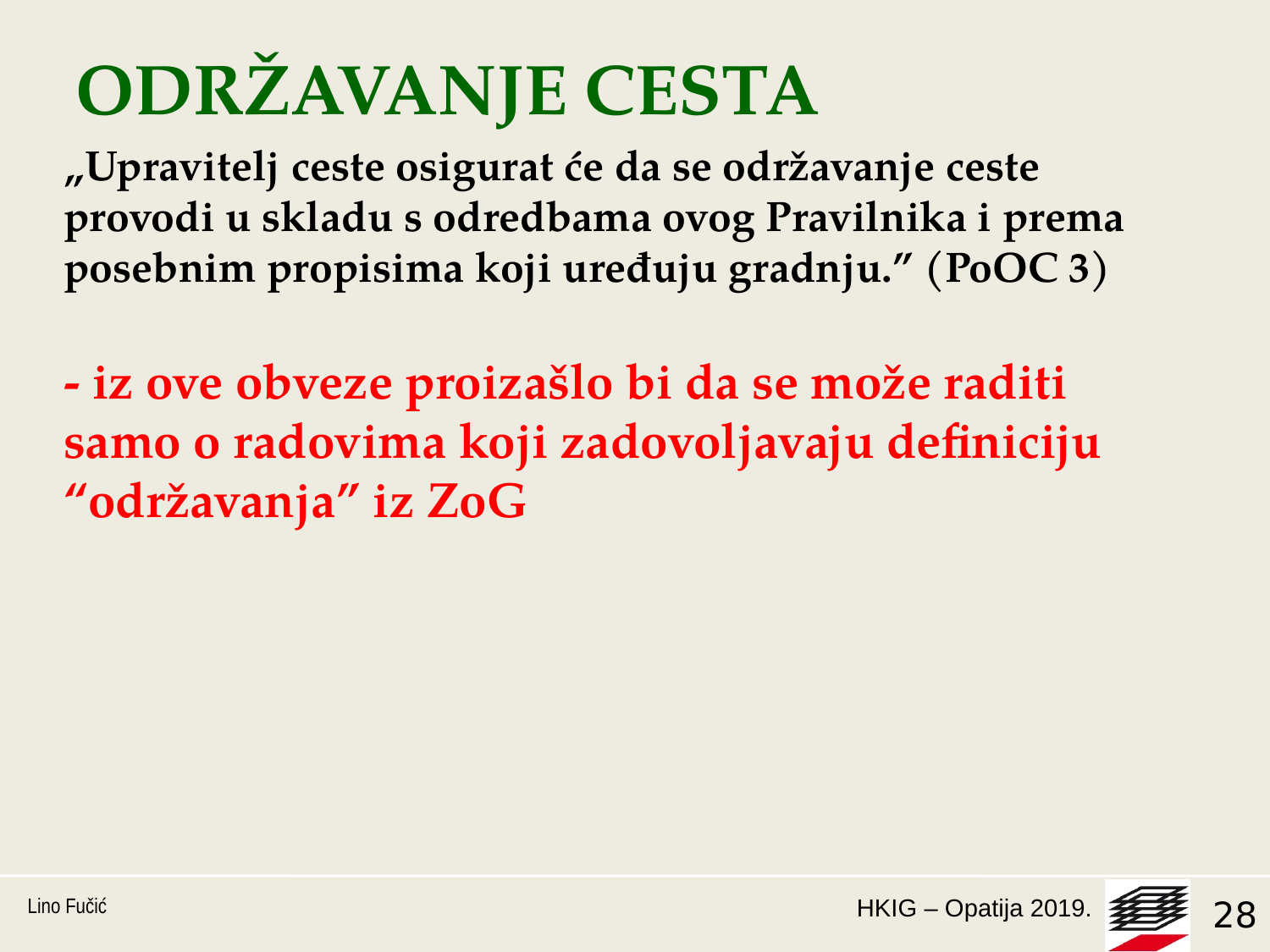

# ODRŽAVANJE CESTA
„Upravitelj ceste osigurat će da se održavanje ceste provodi u skladu s odredbama ovog Pravilnika i prema posebnim propisima koji uređuju gradnju.” (PoOC 3)

- iz ove obveze proizašlo bi da se može raditi samo o radovima koji zadovoljavaju definiciju “održavanja” iz ZoG

Lino Fučić
28